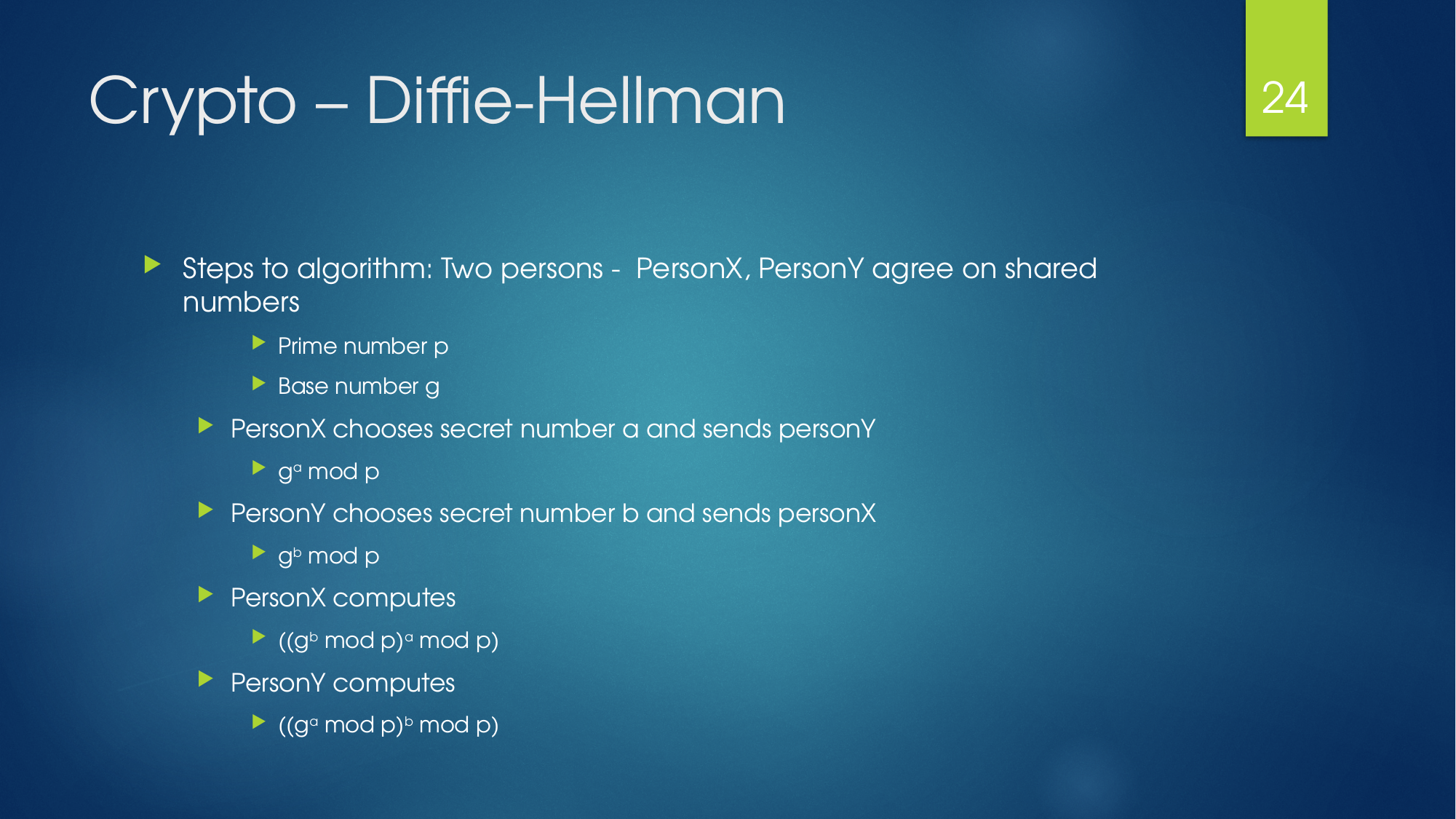

24
# Crypto – Diffie-Hellman
Steps to algorithm: Two persons -  PersonX, PersonY agree on shared numbers
Prime number p
Base number g
PersonX chooses secret number a and sends personY
ga mod p
PersonY chooses secret number b and sends personX
gb mod p
PersonX computes
((gb mod p)a mod p)
PersonY computes
((ga mod p)b mod p)